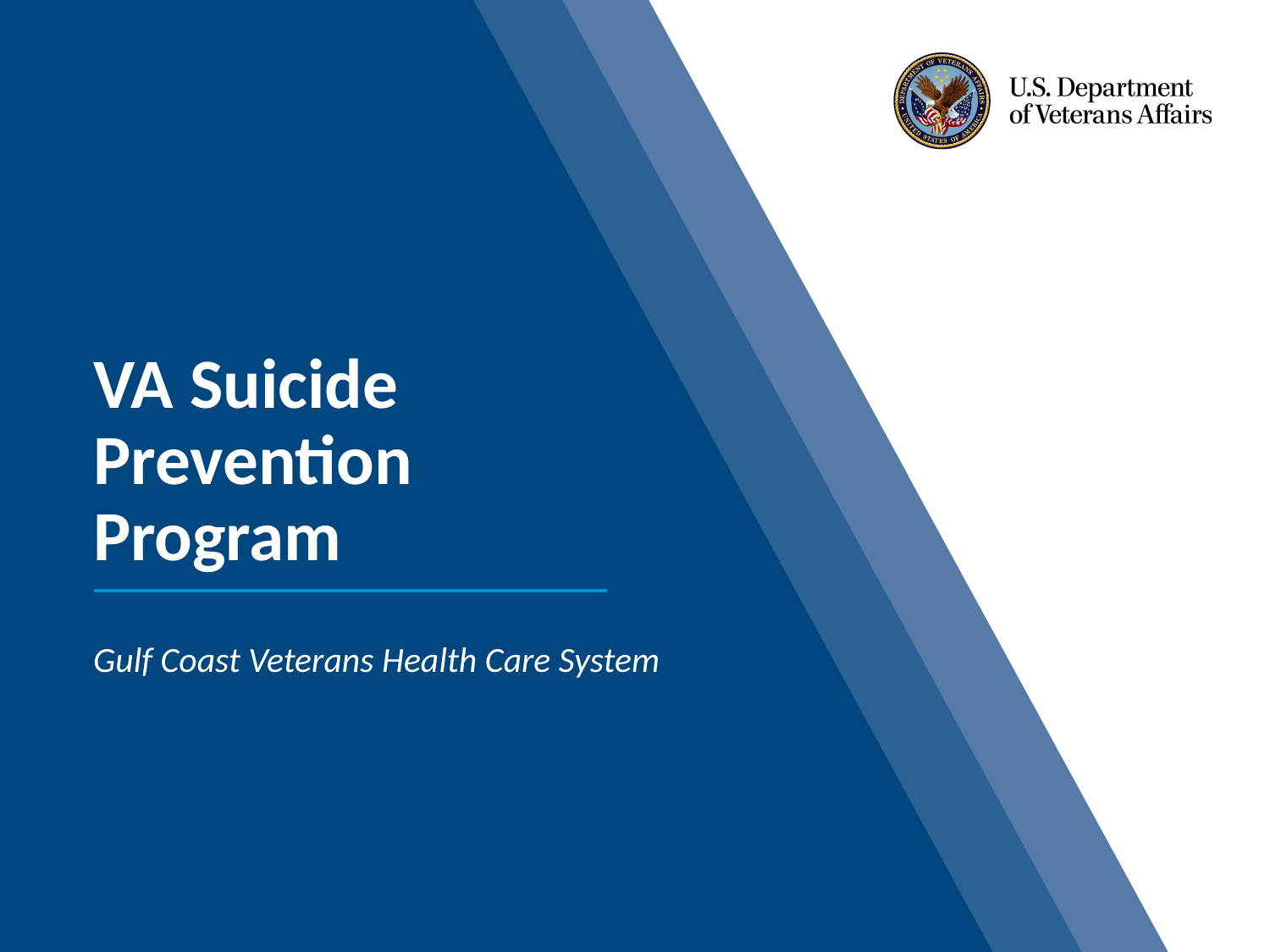

# VA Suicide Prevention Program
Gulf Coast Veterans Health Care System